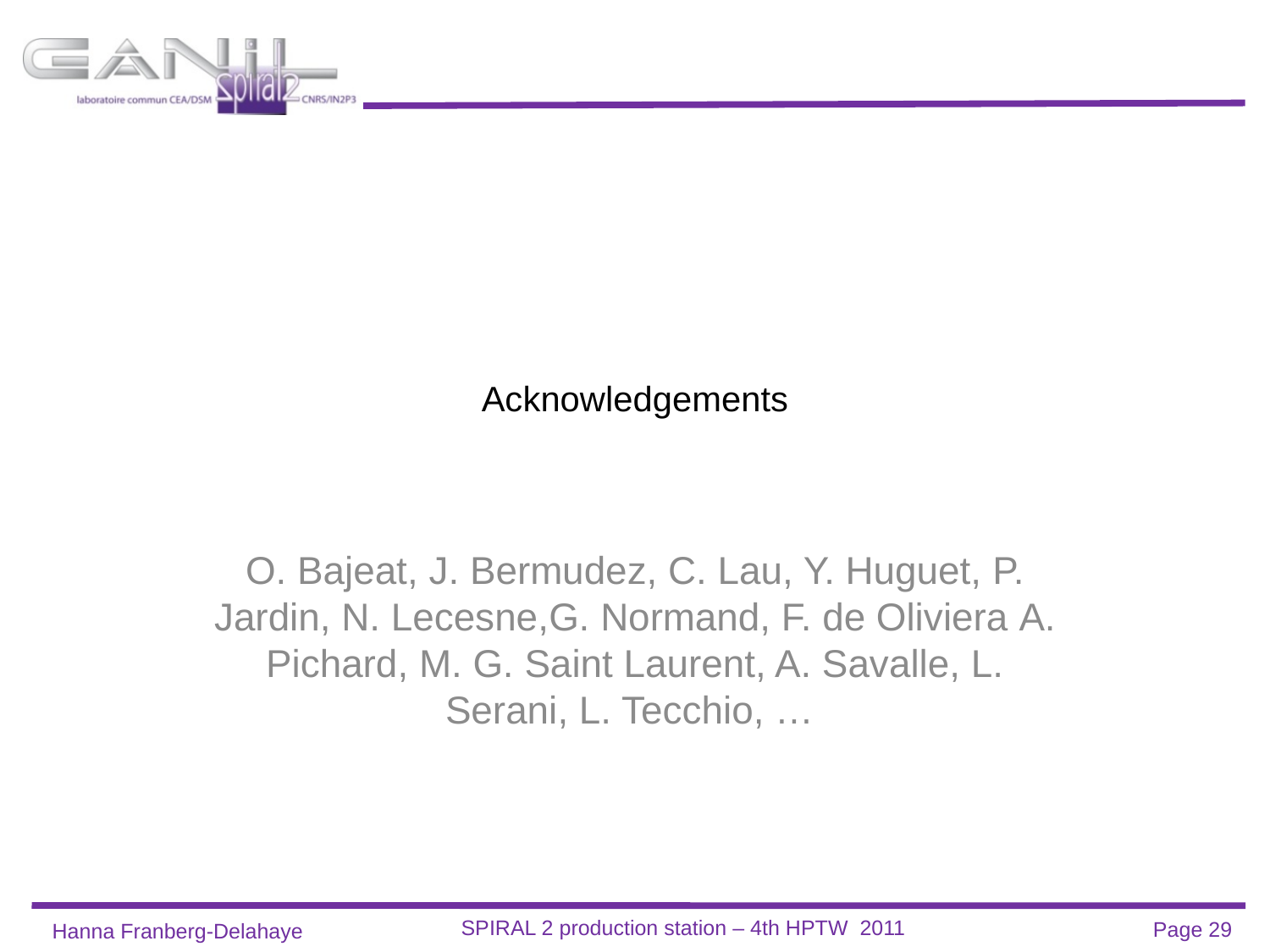

# Acknowledgements
O. Bajeat, J. Bermudez, C. Lau, Y. Huguet, P. Jardin, N. Lecesne,G. Normand, F. de Oliviera A. Pichard, M. G. Saint Laurent, A. Savalle, L. Serani, L. Tecchio, …